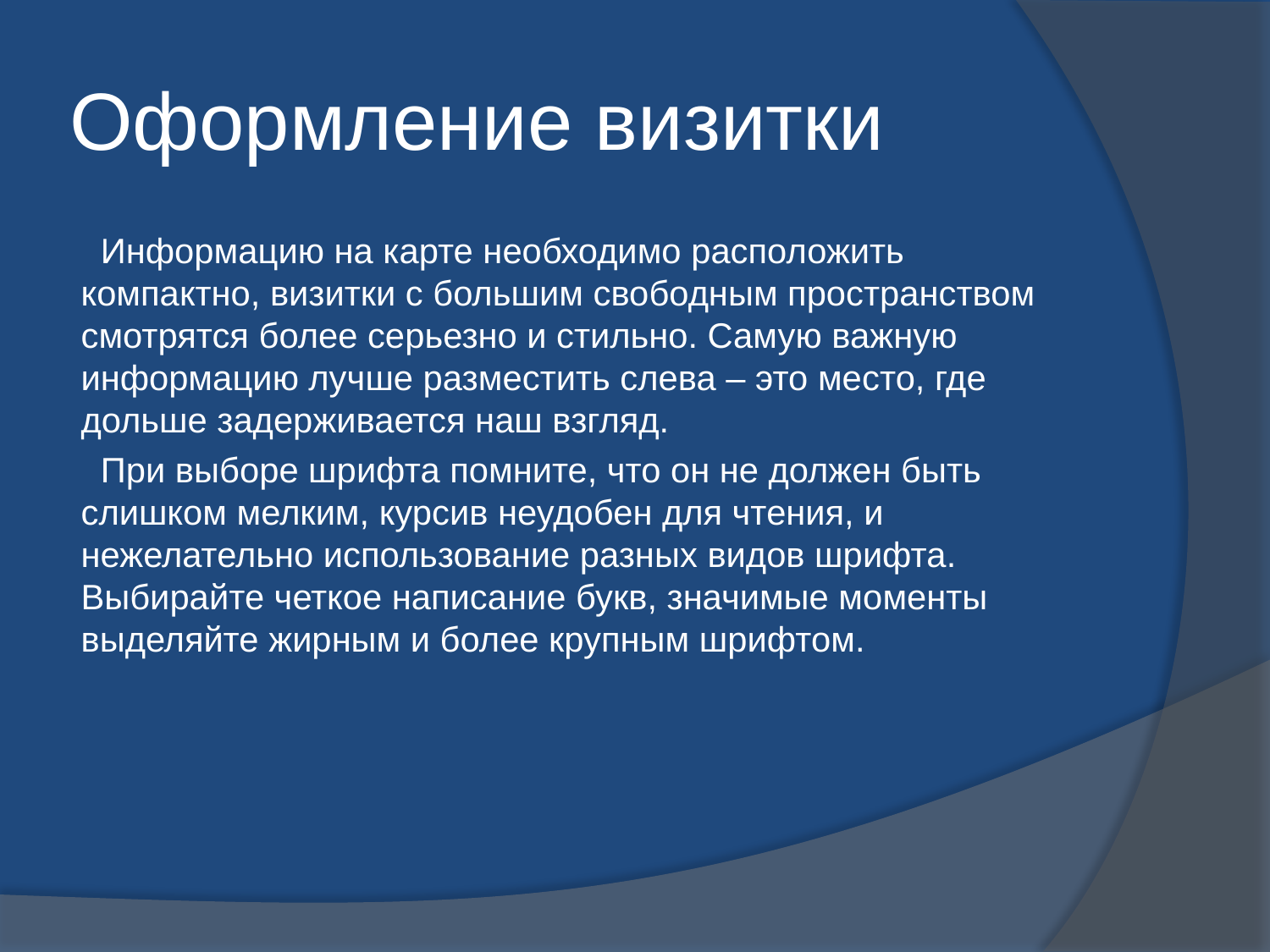

# Оформление визитки
Информацию на карте необходимо расположить компактно, визитки с большим свободным пространством смотрятся более серьезно и стильно. Самую важную информацию лучше разместить слева – это место, где дольше задерживается наш взгляд.
При выборе шрифта помните, что он не должен быть слишком мелким, курсив неудобен для чтения, и нежелательно использование разных видов шрифта. Выбирайте четкое написание букв, значимые моменты выделяйте жирным и более крупным шрифтом.